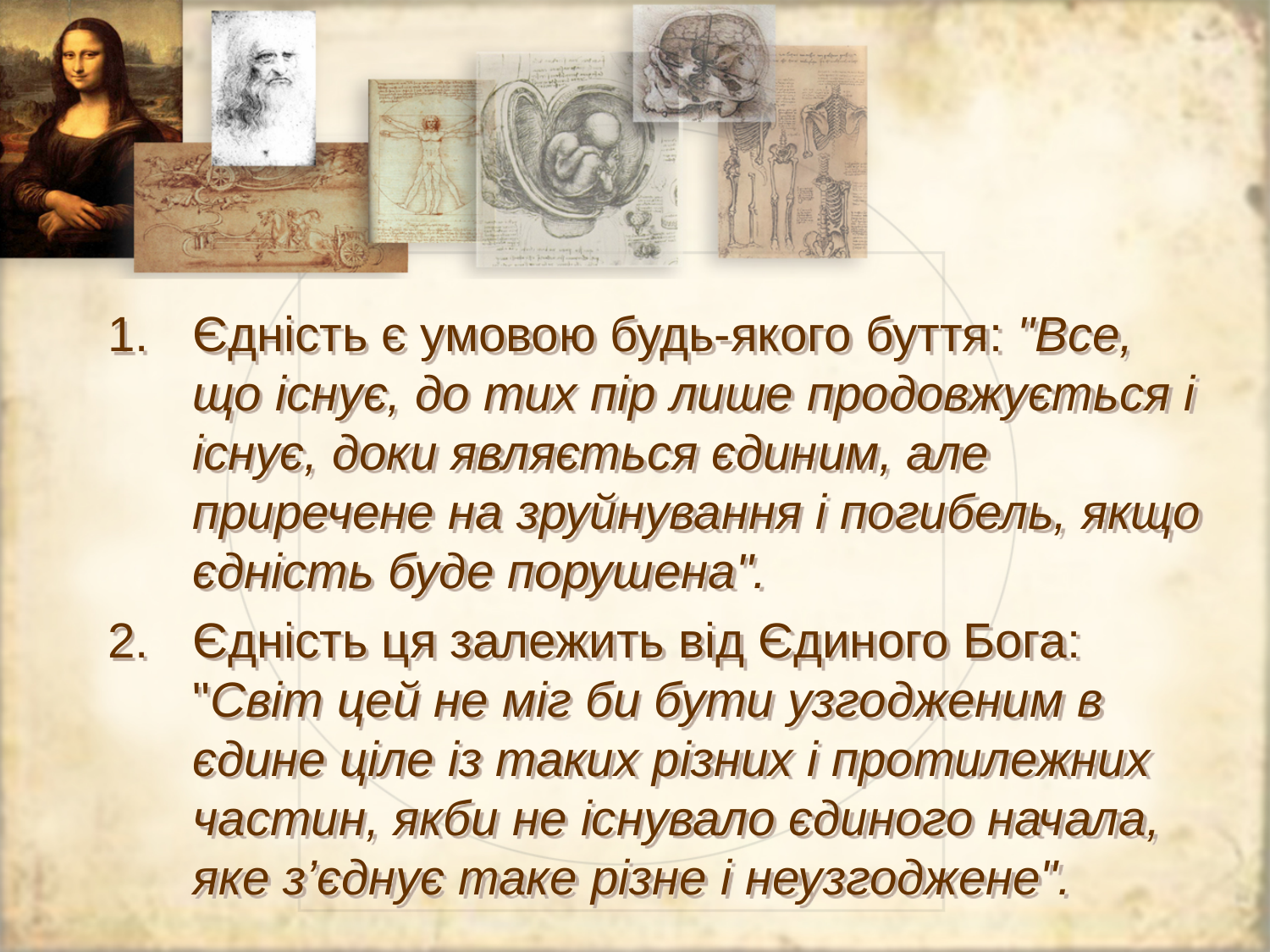

Єдність є умовою будь-якого буття: "Все, що існує, до тих пір лише продовжується і існує, доки являється єдиним, але приречене на зруйнування і погибель, якщо єдність буде порушена".
Єдність ця залежить від Єдиного Бога: "Світ цей не міг би бути узгодженим в єдине ціле із таких різних і протилежних частин, якби не існувало єдиного начала, яке з’єднує таке різне і неузгоджене".